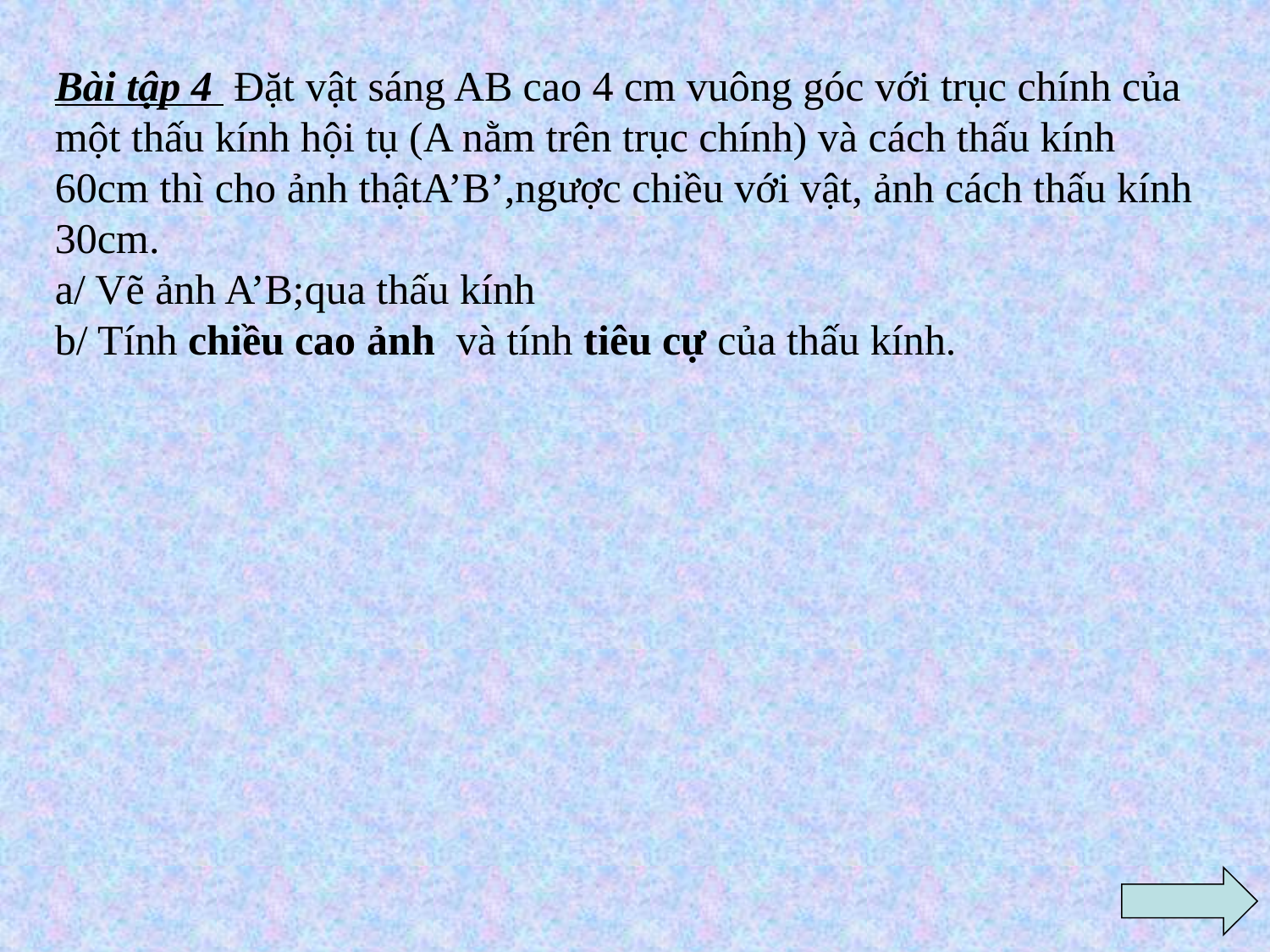

Bài tập 4  Đặt vật sáng AB cao 4 cm vuông góc với trục chính của một thấu kính hội tụ (A nằm trên trục chính) và cách thấu kính 60cm thì cho ảnh thậtA’B’,ngược chiều với vật, ảnh cách thấu kính 30cm.
a/ Vẽ ảnh A’B;qua thấu kính
b/ Tính chiều cao ảnh  và tính tiêu cự của thấu kính.